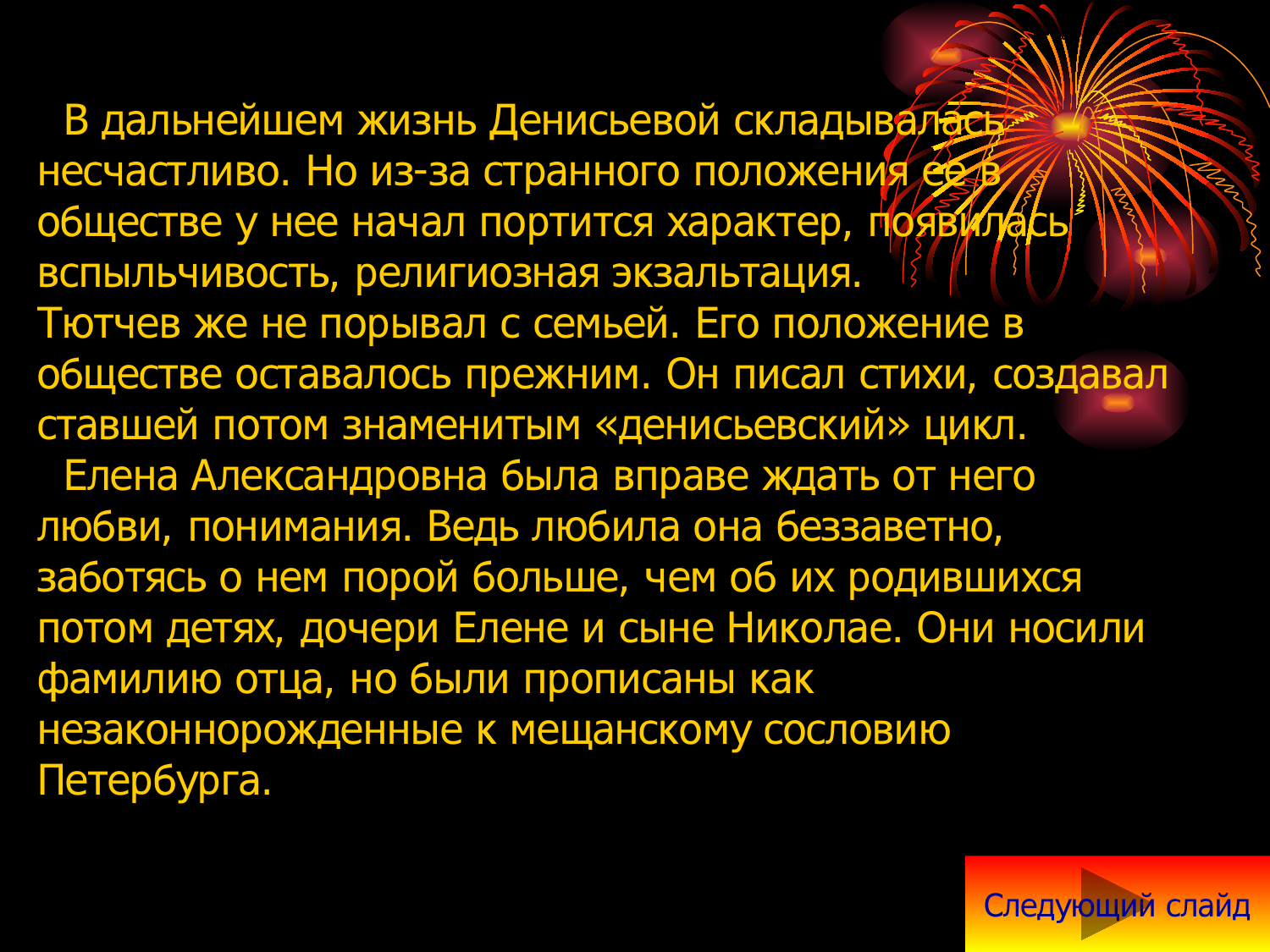

В дальнейшем жизнь Денисьевой складывалась несчастливо. Но из-за странного положения ее в обществе у нее начал портится характер, появилась вспыльчивость, религиозная экзальтация.
Тютчев же не порывал с семьей. Его положение в обществе оставалось прежним. Он писал стихи, создавал ставшей потом знаменитым «денисьевский» цикл.
  Елена Александровна была вправе ждать от него любви, понимания. Ведь любила она беззаветно, заботясь о нем порой больше, чем об их родившихся потом детях, дочери Елене и сыне Николае. Они носили фамилию отца, но были прописаны как незаконнорожденные к мещанскому сословию Петербурга.

Следующий слайд